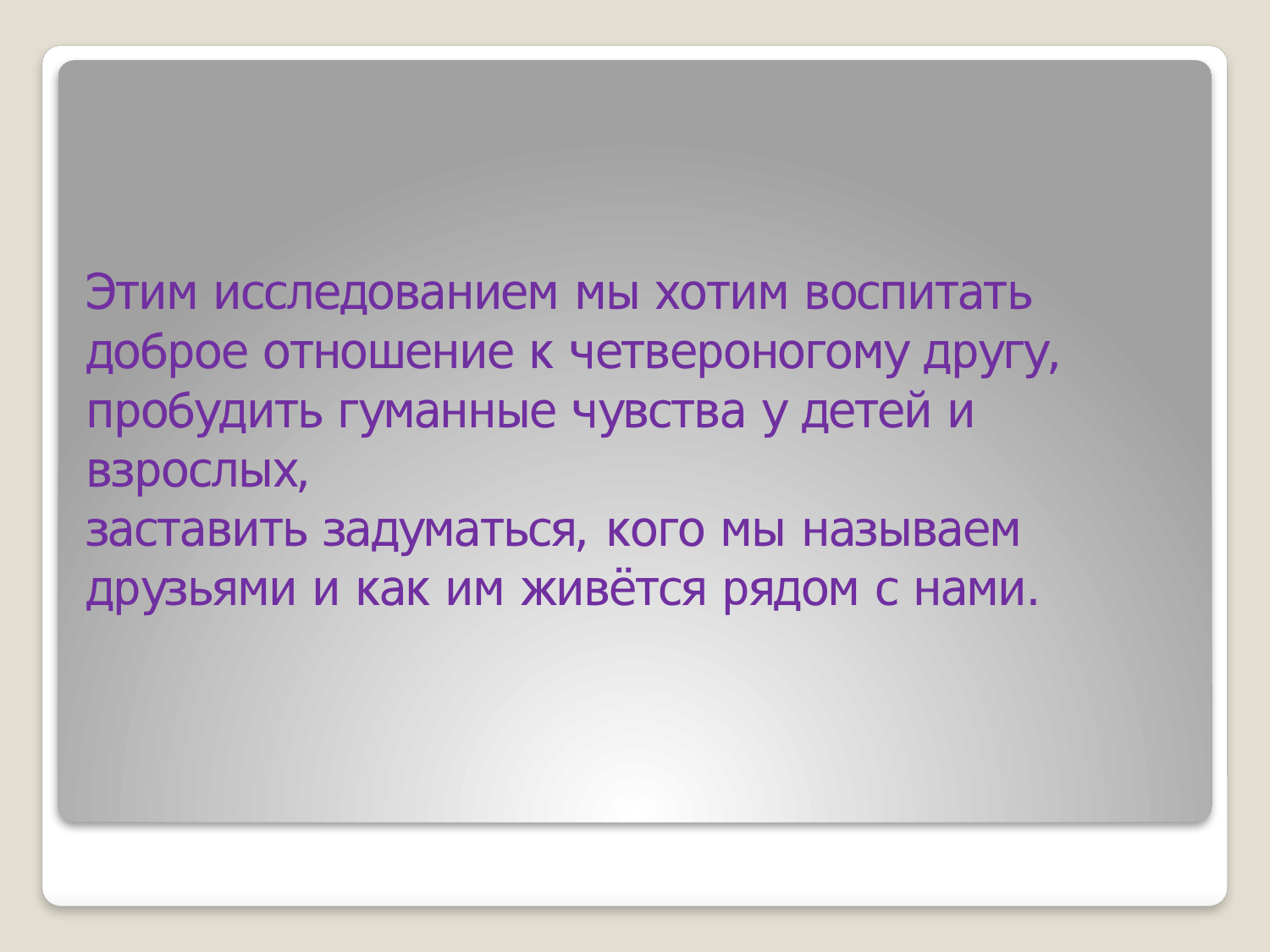

Этим исследованием мы хотим воспитать доброе отношение к четвероногому другу,
пробудить гуманные чувства у детей и взрослых,
заставить задуматься, кого мы называем друзьями и как им живётся рядом с нами.